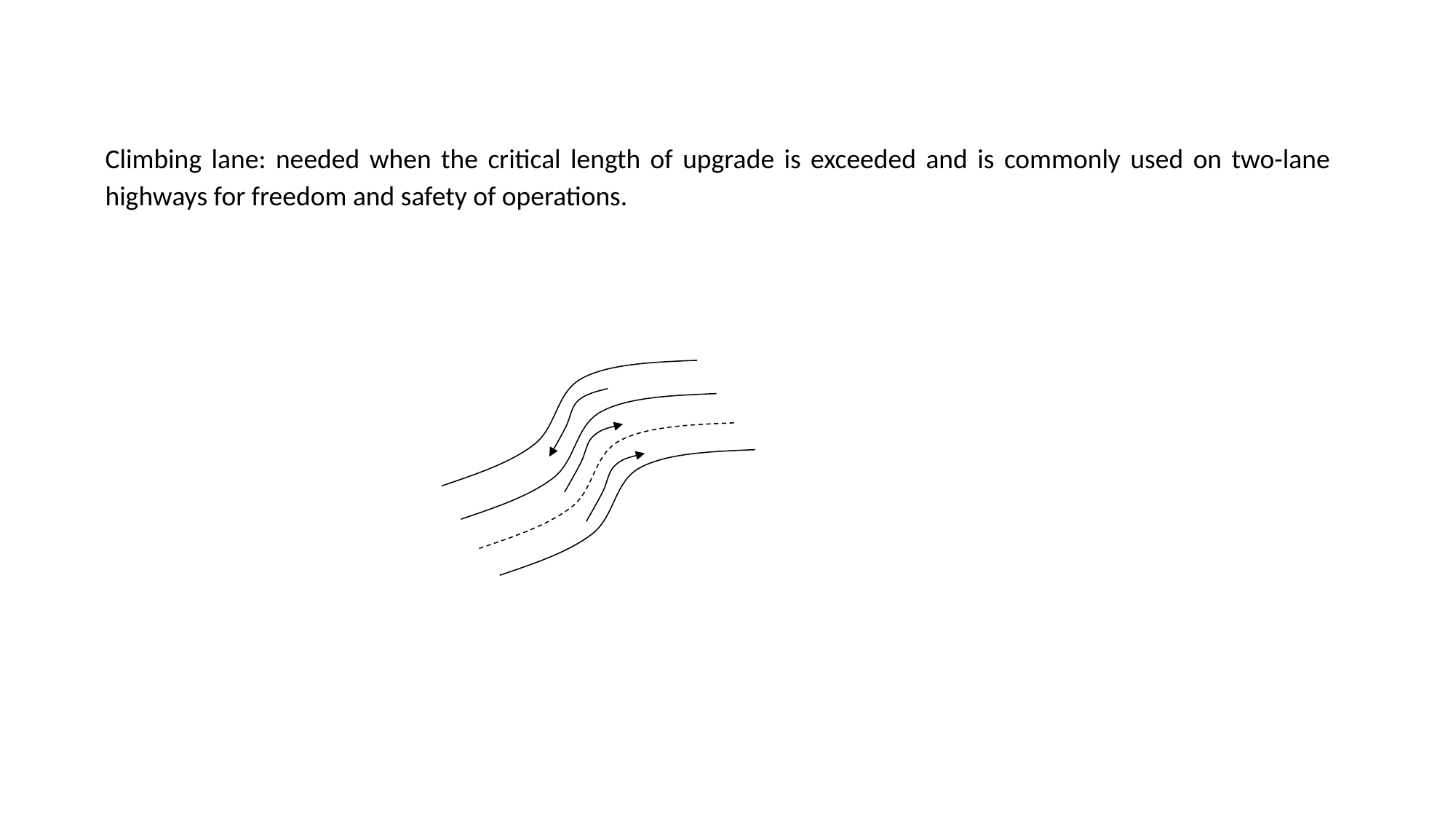

Climbing lane: needed when the critical length of upgrade is exceeded and is commonly used on two-lane highways for freedom and safety of operations.